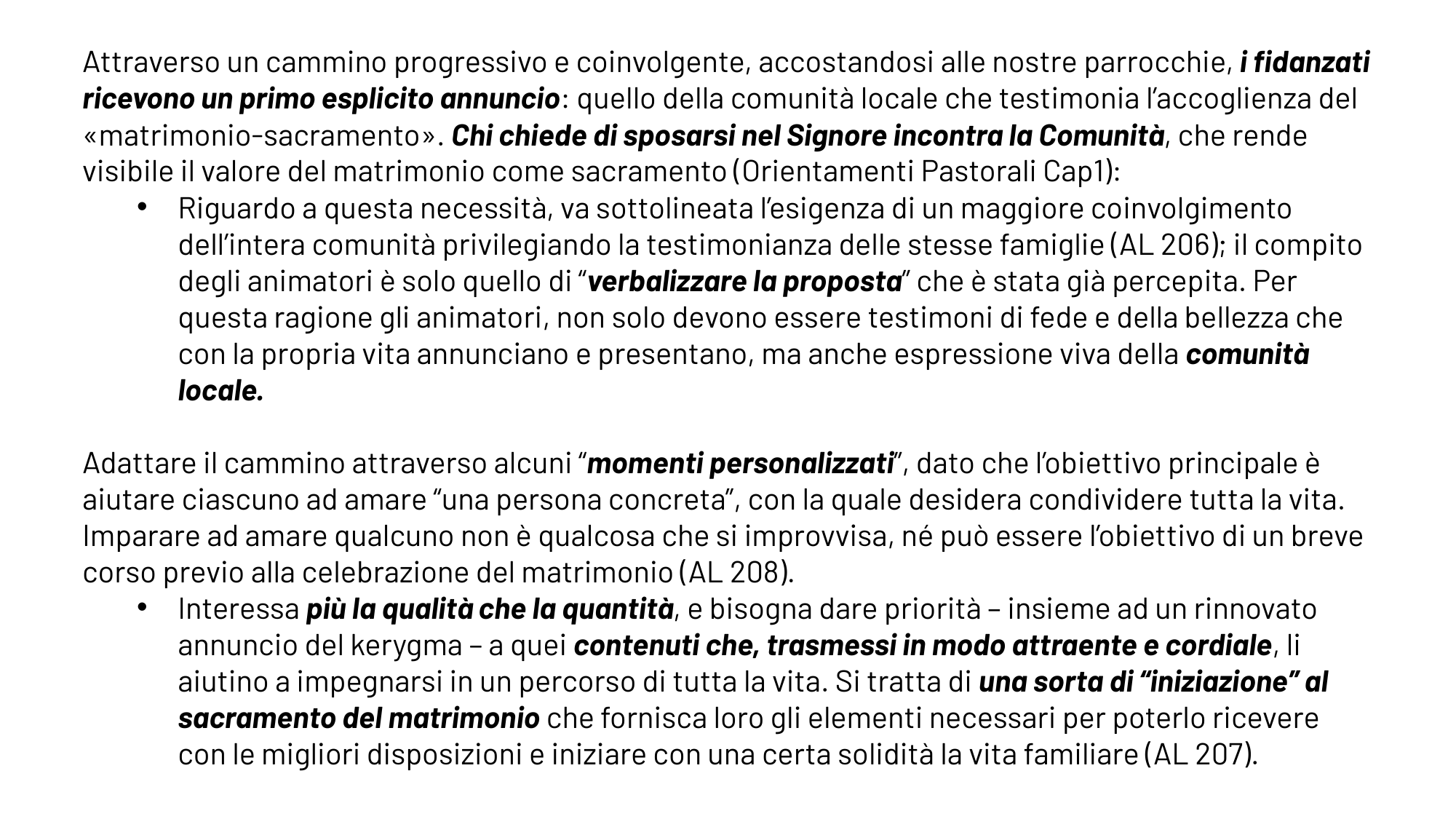

Attraverso un cammino progressivo e coinvolgente, accostandosi alle nostre parrocchie, i fidanzati ricevono un primo esplicito annuncio: quello della comunità locale che testimonia l’accoglienza del «matrimonio-sacramento». Chi chiede di sposarsi nel Signore incontra la Comunità, che rende visibile il valore del matrimonio come sacramento (Orientamenti Pastorali Cap1):
Riguardo a questa necessità, va sottolineata l’esigenza di un maggiore coinvolgimento dell’intera comunità privilegiando la testimonianza delle stesse famiglie (AL 206); il compito degli animatori è solo quello di “verbalizzare la proposta” che è stata già percepita. Per questa ragione gli animatori, non solo devono essere testimoni di fede e della bellezza che con la propria vita annunciano e presentano, ma anche espressione viva della comunità locale.

Adattare il cammino attraverso alcuni “momenti personalizzati”, dato che l’obiettivo principale è aiutare ciascuno ad amare “una persona concreta”, con la quale desidera condividere tutta la vita. Imparare ad amare qualcuno non è qualcosa che si improvvisa, né può essere l’obiettivo di un breve corso previo alla celebrazione del matrimonio (AL 208).
Interessa più la qualità che la quantità, e bisogna dare priorità – insieme ad un rinnovato annuncio del kerygma – a quei contenuti che, trasmessi in modo attraente e cordiale, li aiutino a impegnarsi in un percorso di tutta la vita. Si tratta di una sorta di “iniziazione” al sacramento del matrimonio che fornisca loro gli elementi necessari per poterlo ricevere con le migliori disposizioni e iniziare con una certa solidità la vita familiare (AL 207).